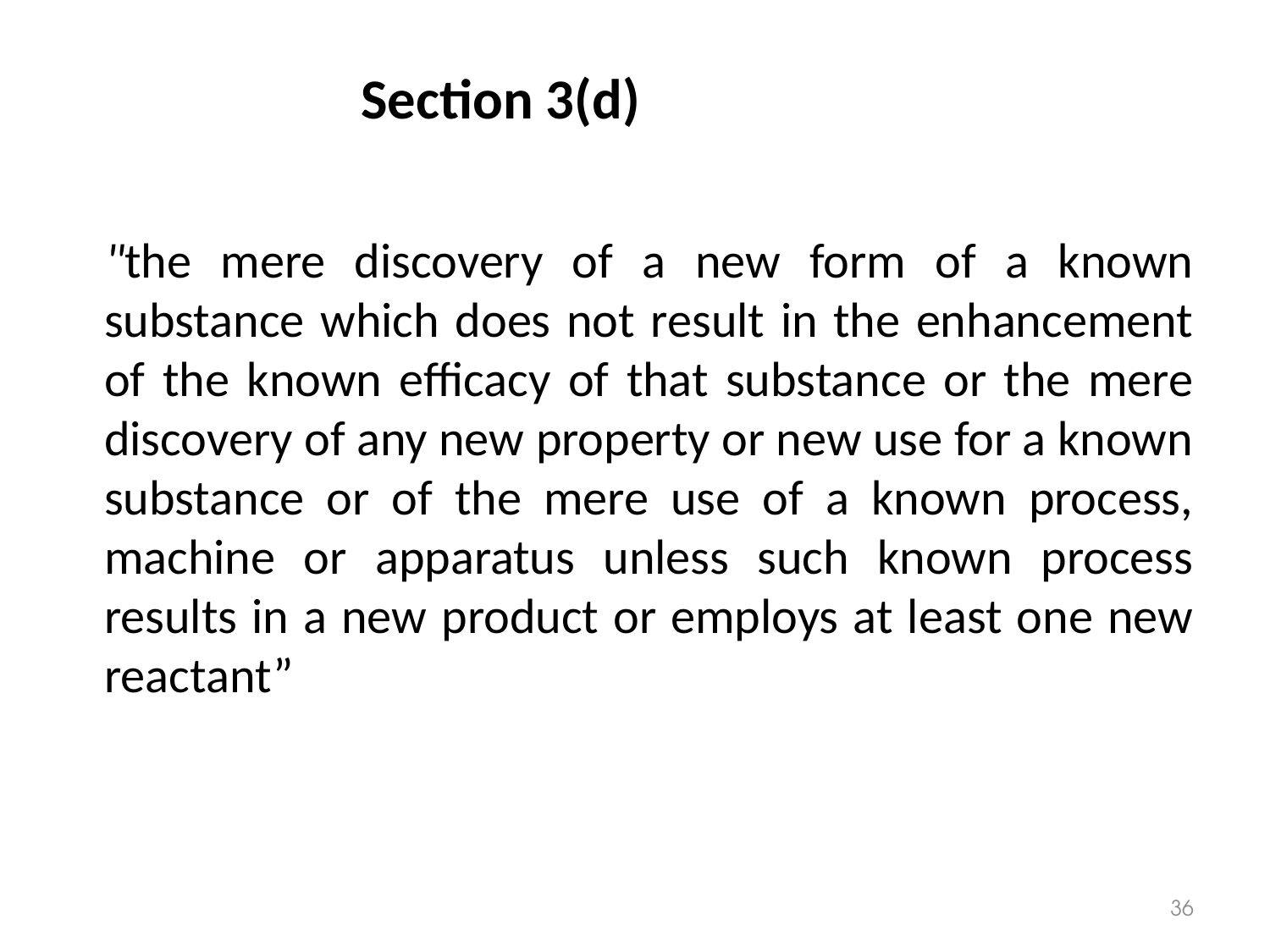

# Section 3(d)

"the mere discovery of a new form of a known substance which does not result in the enhancement of the known efficacy of that substance or the mere discovery of any new property or new use for a known substance or of the mere use of a known process, machine or apparatus unless such known process results in a new product or employs at least one new reactant”
36